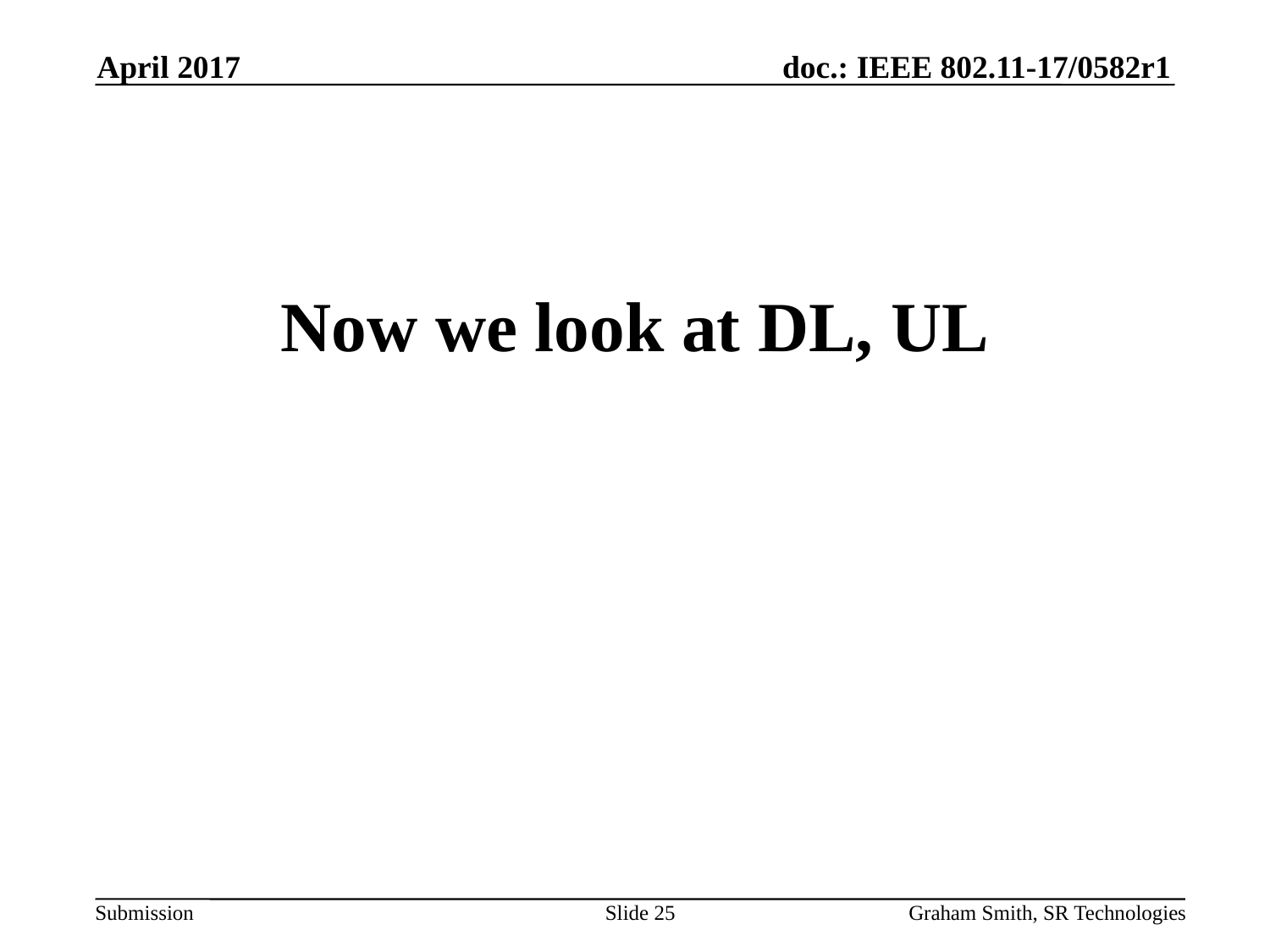

April 2017
Now we look at DL, UL
Slide 25
Graham Smith, SR Technologies